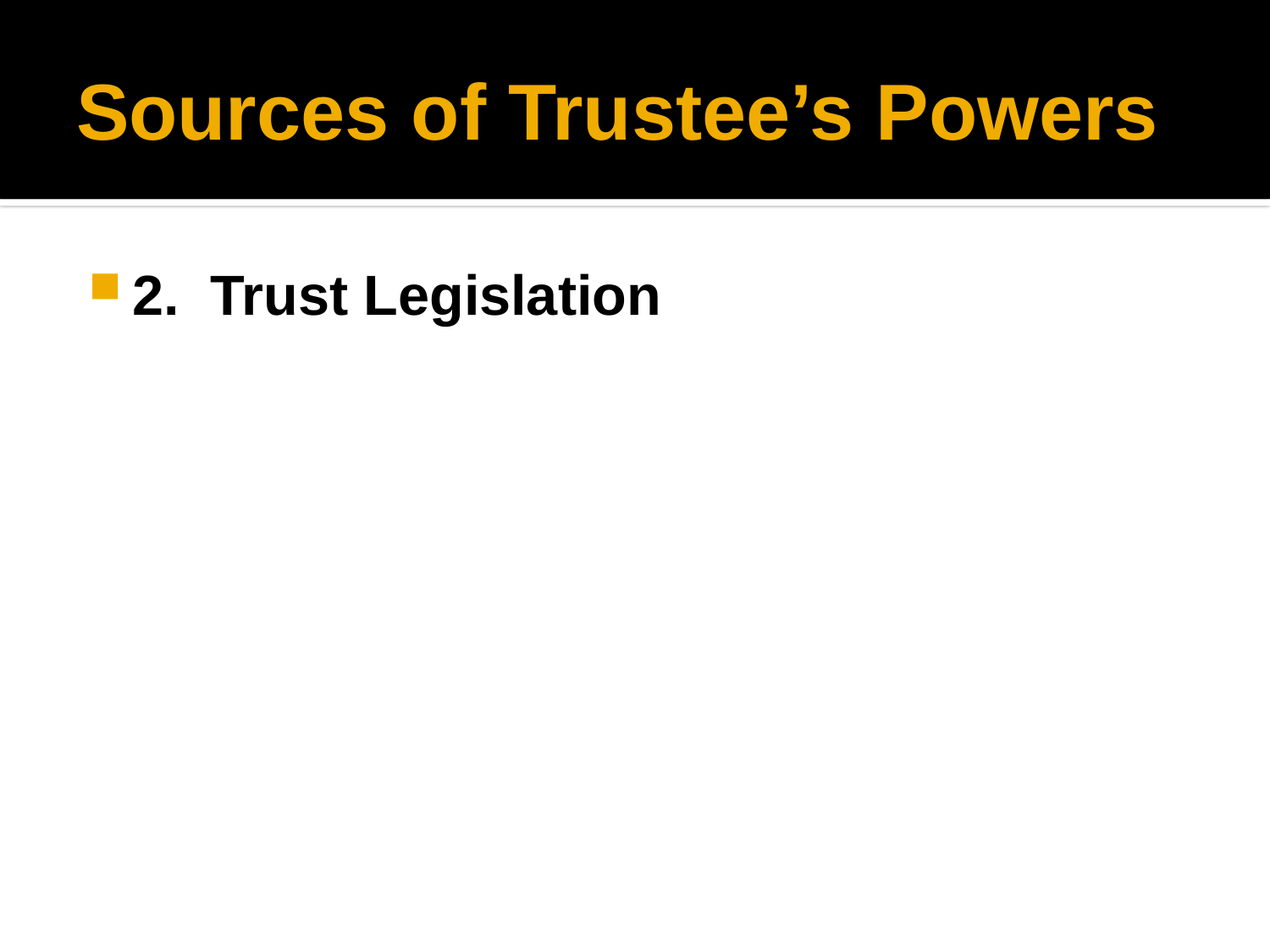

# Sources of Trustee’s Powers
2.  Trust Legislation